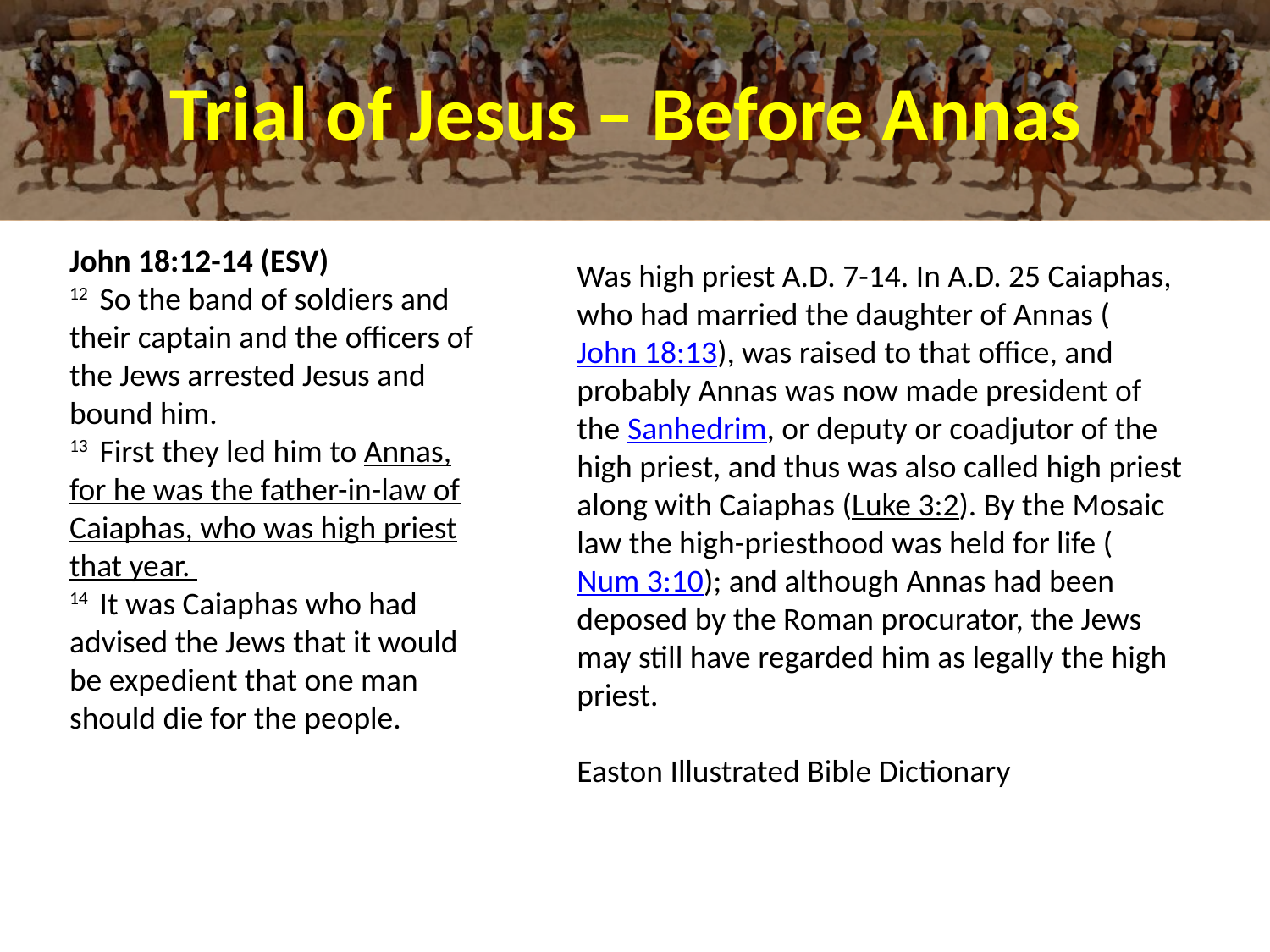

# Trial of Jesus – Before Annas
John 18:12-14 (ESV)
12  So the band of soldiers and their captain and the officers of the Jews arrested Jesus and bound him.
13  First they led him to Annas, for he was the father-in-law of Caiaphas, who was high priest that year.
14  It was Caiaphas who had advised the Jews that it would be expedient that one man should die for the people.
Was high priest A.D. 7-14. In A.D. 25 Caiaphas, who had married the daughter of Annas (John 18:13), was raised to that office, and probably Annas was now made president of the Sanhedrim, or deputy or coadjutor of the high priest, and thus was also called high priest along with Caiaphas (Luke 3:2). By the Mosaic law the high-priesthood was held for life (Num 3:10); and although Annas had been deposed by the Roman procurator, the Jews may still have regarded him as legally the high priest.
Easton Illustrated Bible Dictionary